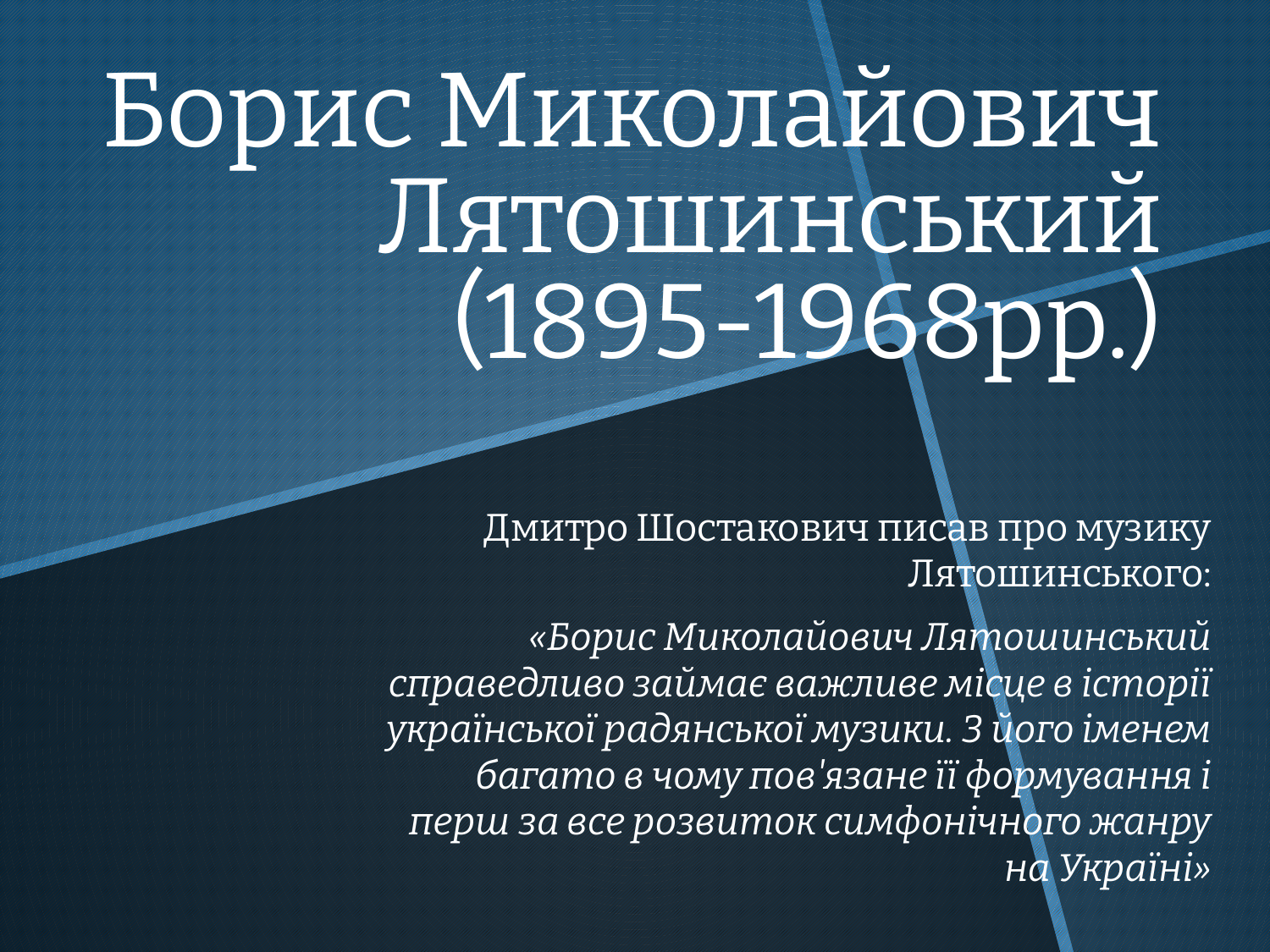

# Борис Миколайович Лятошинський (1895-1968рр.)
Дмитро Шостакович писав про музику Лятошинського:
«Борис Миколайович Лятошинський справедливо займає важливе місце в історії української радянської музики. З його іменем багато в чому пов'язане її формування і перш за все розвиток симфонічного жанру на Україні»